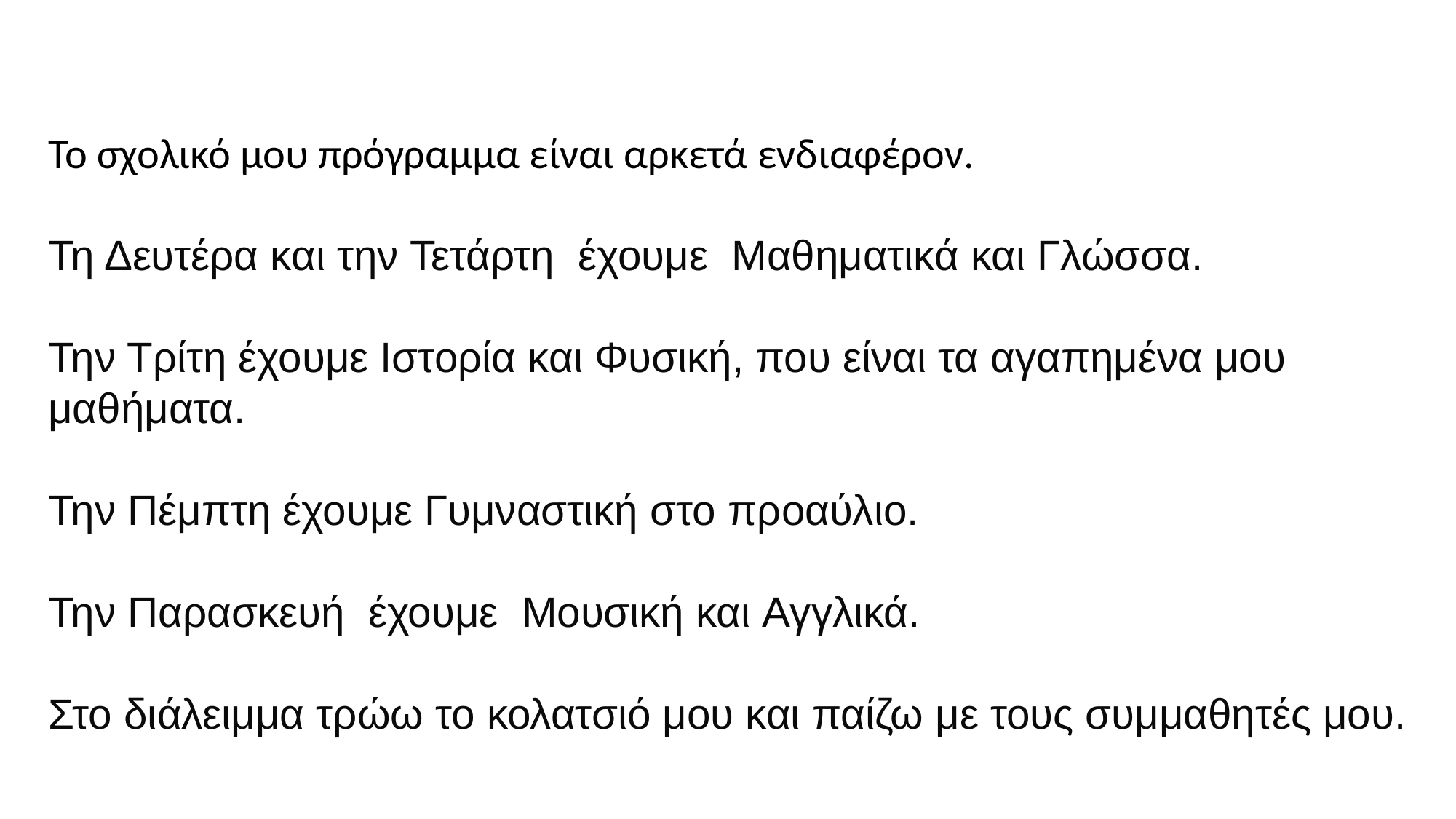

Το σχολικό μου πρόγραμμα είναι αρκετά ενδιαφέρον.

Τη Δευτέρα και την Τετάρτη  έχουμε  Μαθηματικά και Γλώσσα.

Την Τρίτη έχουμε Ιστορία και Φυσική, που είναι τα αγαπημένα μου μαθήματα.

Την Πέμπτη έχουμε Γυμναστική στο προαύλιο.

Την Παρασκευή  έχουμε  Μουσική και Αγγλικά.

Στο διάλειμμα τρώω το κολατσιό μου και παίζω με τους συμμαθητές μου.